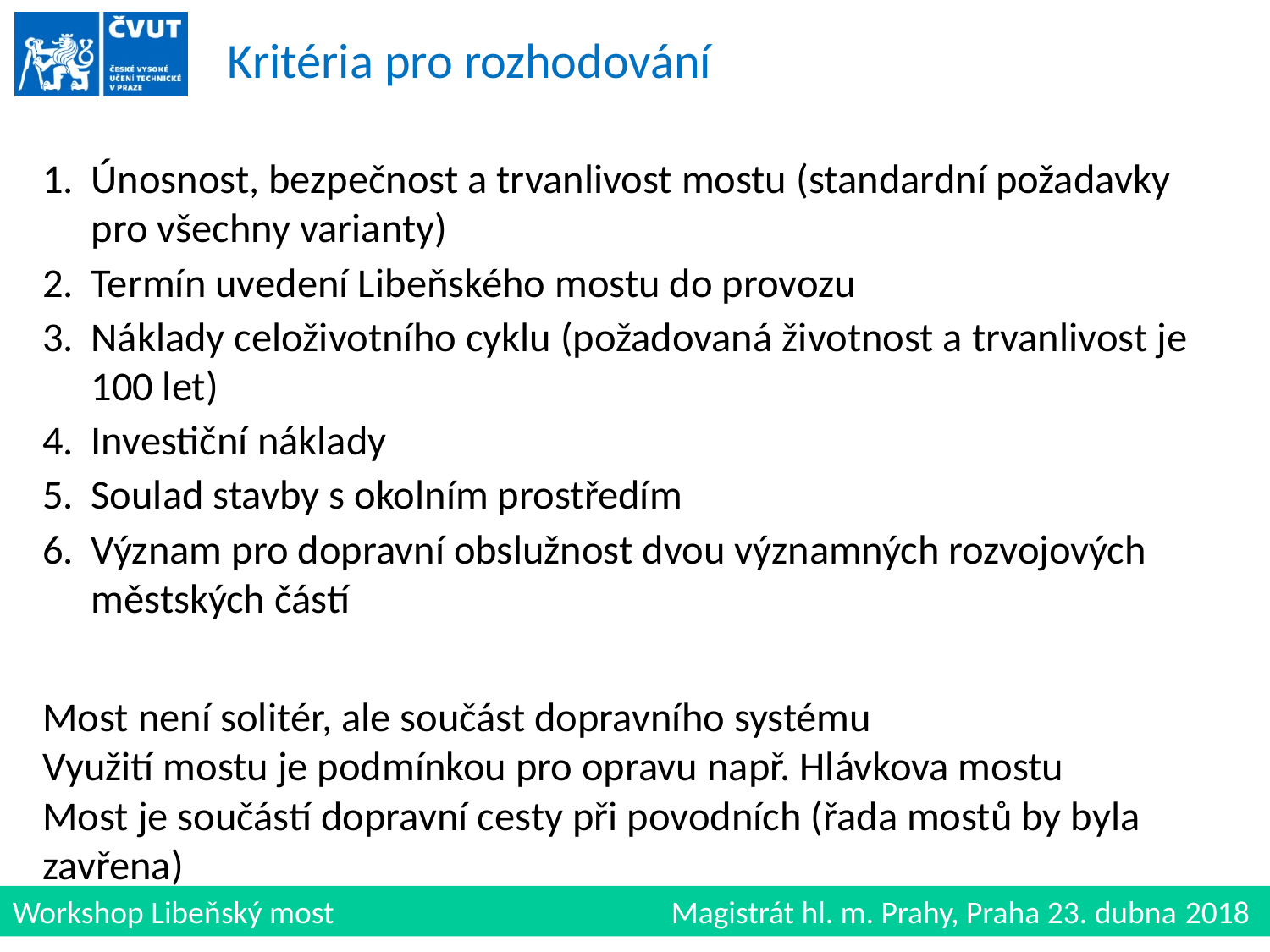

# Kritéria pro rozhodování
Únosnost, bezpečnost a trvanlivost mostu (standardní požadavky pro všechny varianty)
Termín uvedení Libeňského mostu do provozu
Náklady celoživotního cyklu (požadovaná životnost a trvanlivost je 100 let)
Investiční náklady
Soulad stavby s okolním prostředím
Význam pro dopravní obslužnost dvou významných rozvojových městských částí

Most není solitér, ale součást dopravního systému
Využití mostu je podmínkou pro opravu např. Hlávkova mostu
Most je součástí dopravní cesty při povodních (řada mostů by byla zavřena)